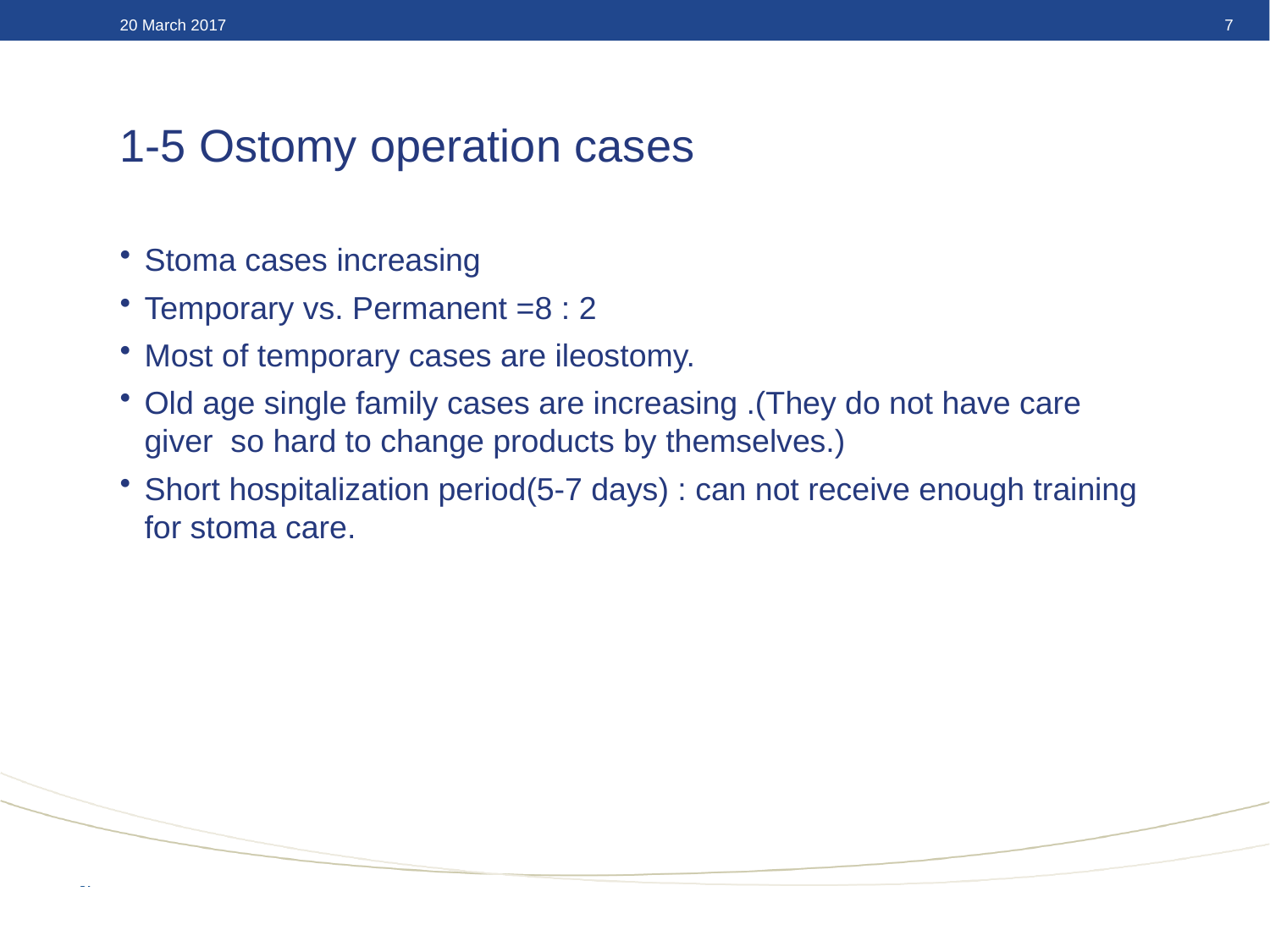

20 March 2017
7
# 1-5 Ostomy operation cases
Stoma cases increasing
Temporary vs. Permanent =8 : 2
Most of temporary cases are ileostomy.
Old age single family cases are increasing .(They do not have care giver  so hard to change products by themselves.)
Short hospitalization period(5-7 days) : can not receive enough training for stoma care.